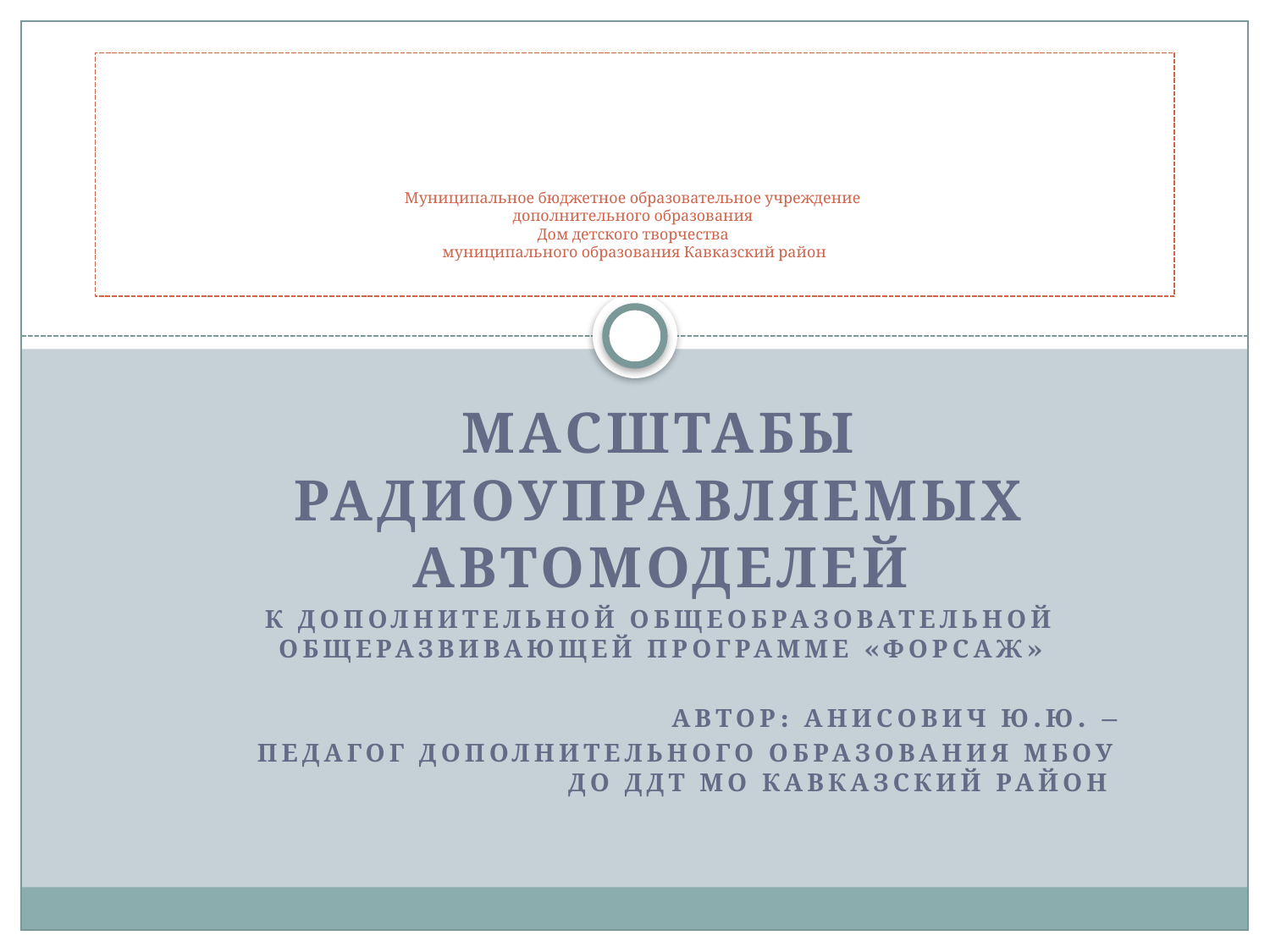

# Муниципальное бюджетное образовательное учреждение дополнительного образования Дом детского творчества муниципального образования Кавказский район
Масштабы радиоуправляемых автомоделей
К дополнительной общеобразовательной общеразвивающей программе «Форсаж»

Автор: Анисович Ю.Ю. –
 педагог дополнительного образования МБОУ ДО ДДТ МО Кавказский район